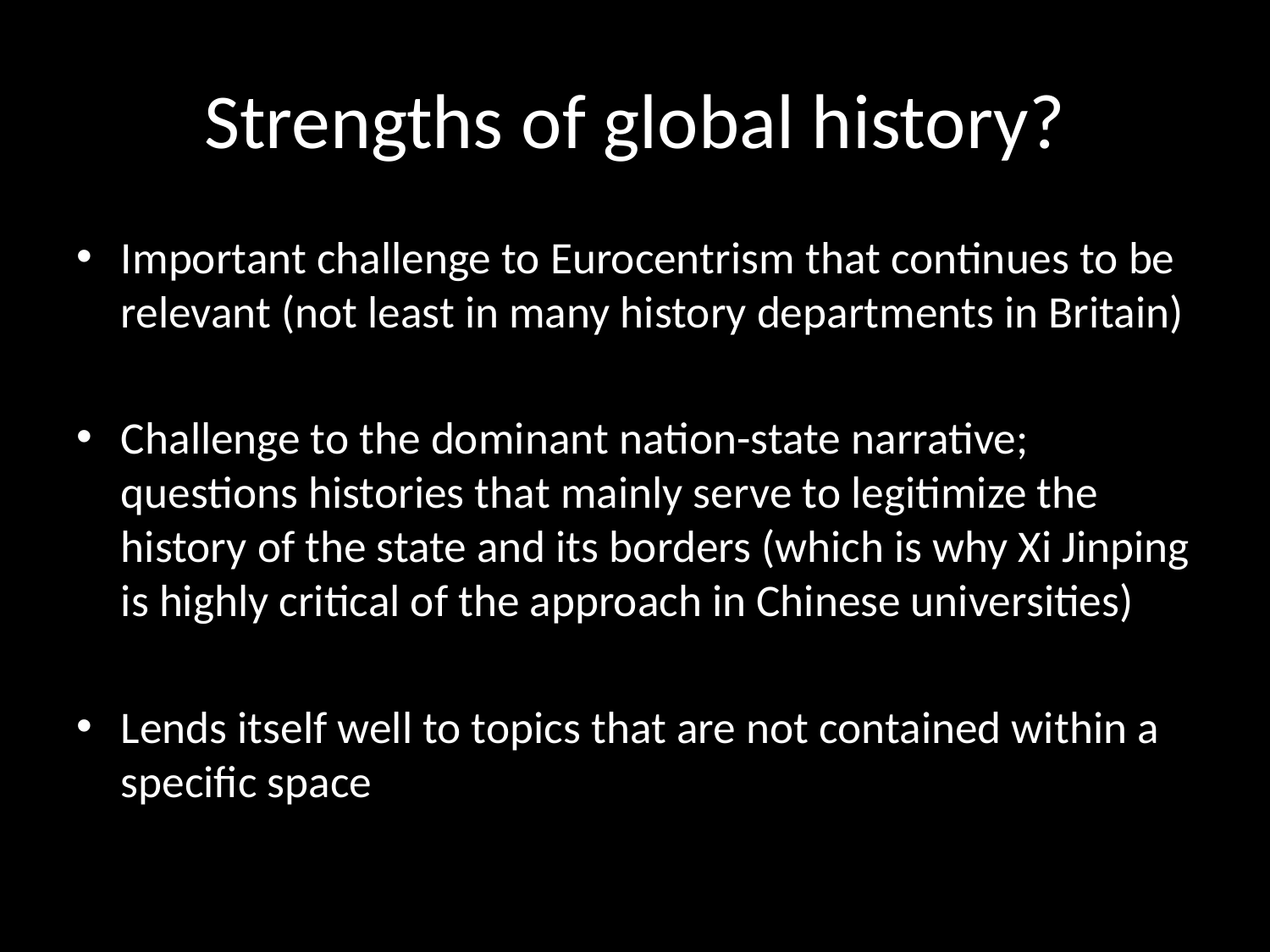

# Strengths of global history?
Important challenge to Eurocentrism that continues to be relevant (not least in many history departments in Britain)

Challenge to the dominant nation-state narrative; questions histories that mainly serve to legitimize the history of the state and its borders (which is why Xi Jinping is highly critical of the approach in Chinese universities)

Lends itself well to topics that are not contained within a specific space